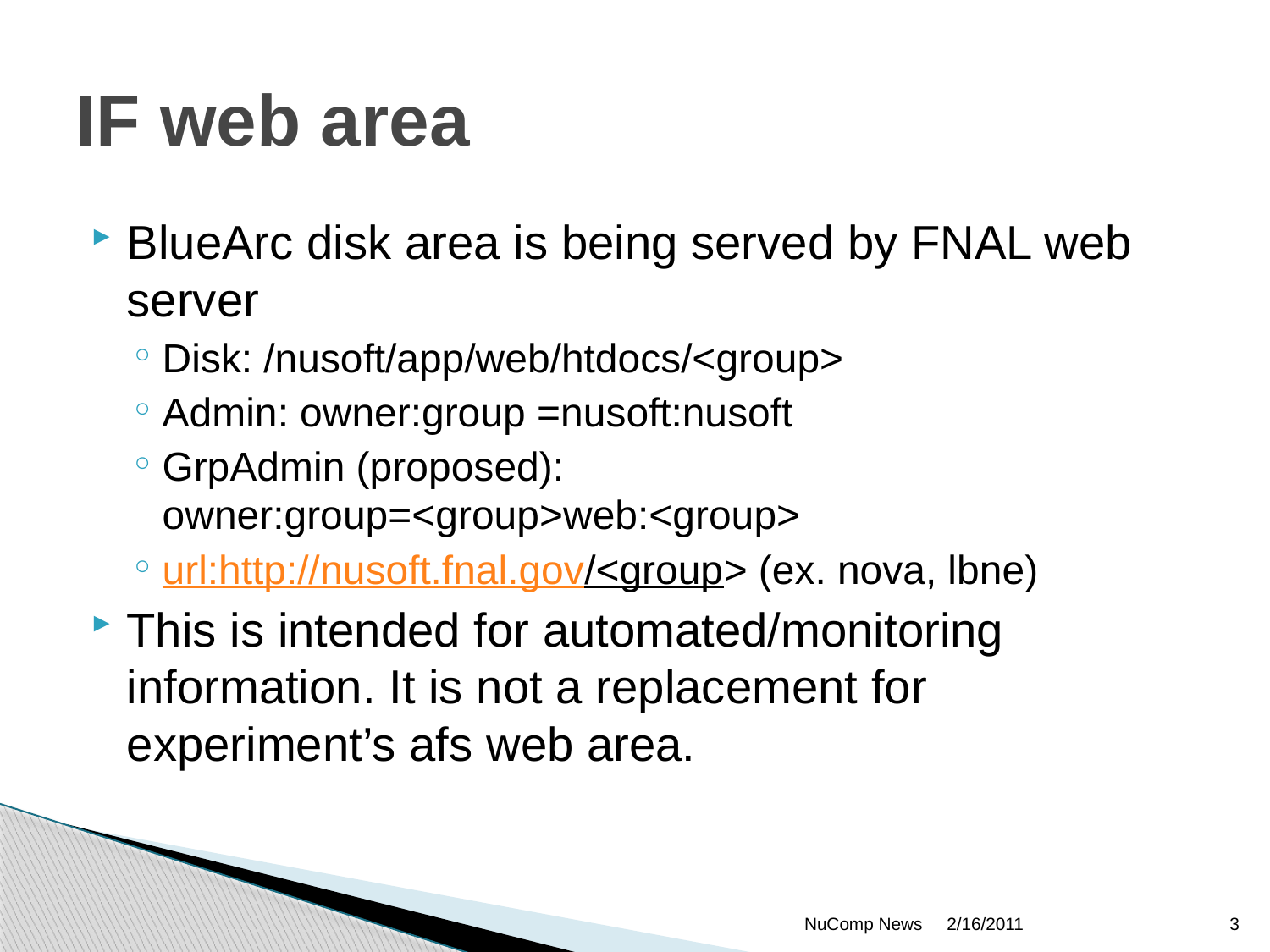

# IF web area
BlueArc disk area is being served by FNAL web server
Disk: /nusoft/app/web/htdocs/<group>
Admin: owner:group =nusoft:nusoft
GrpAdmin (proposed): owner:group=<group>web:<group>
url:http://nusoft.fnal.gov/<group> (ex. nova, lbne)
This is intended for automated/monitoring information. It is not a replacement for experiment’s afs web area.
NuComp News
2/16/2011
3